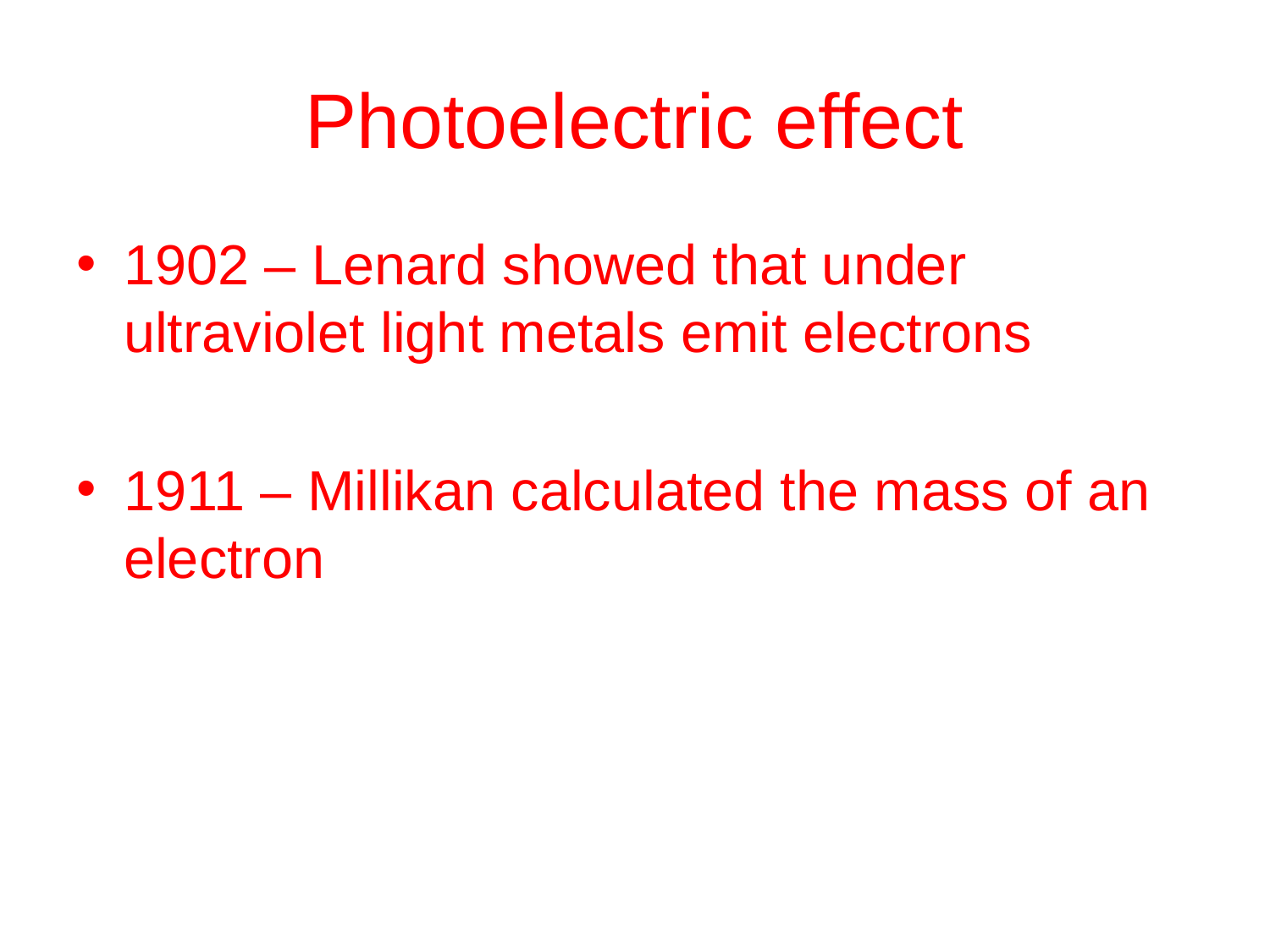

# Photoelectric effect
1902 – Lenard showed that under ultraviolet light metals emit electrons

1911 – Millikan calculated the mass of an electron